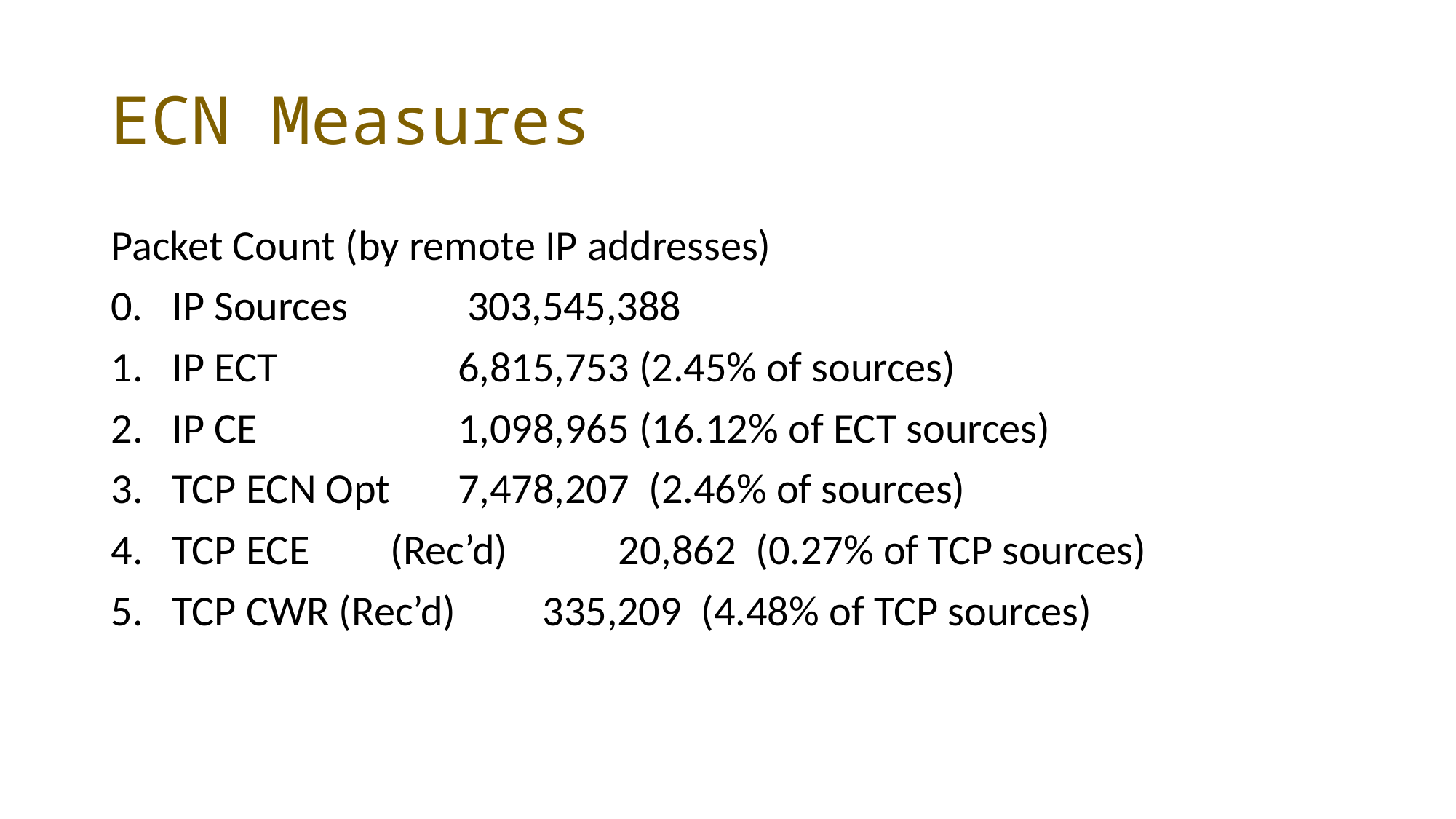

# ECN Measures
Packet Count (by remote IP addresses)
0.   IP Sources	   303,545,388
IP ECT		       6,815,753 (2.45% of sources)
IP CE		       1,098,965 (16.12% of ECT sources)
TCP ECN Opt	       7,478,207  (2.46% of sources)
TCP ECE	(Rec’d)	 20,862  (0.27% of TCP sources)
TCP CWR (Rec’d)         335,209  (4.48% of TCP sources)